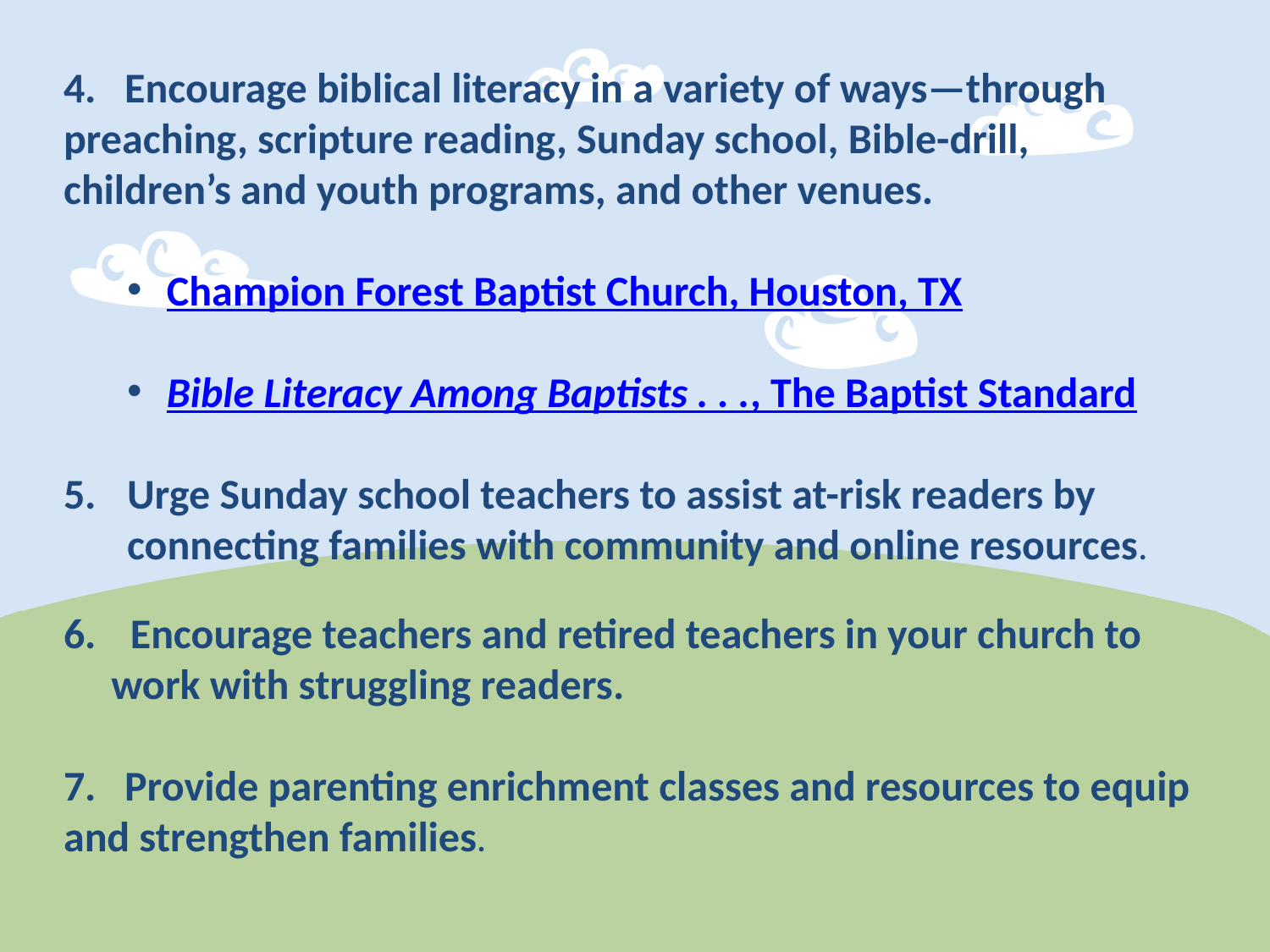

4.   Encourage biblical literacy in a variety of ways—through preaching, scripture reading, Sunday school, Bible-drill, children’s and youth programs, and other venues.

Champion Forest Baptist Church, Houston, TX

Bible Literacy Among Baptists . . ., The Baptist Standard

Urge Sunday school teachers to assist at-risk readers by connecting families with community and online resources.

  Encourage teachers and retired teachers in your church to work with struggling readers.

7.   Provide parenting enrichment classes and resources to equip and strengthen families.